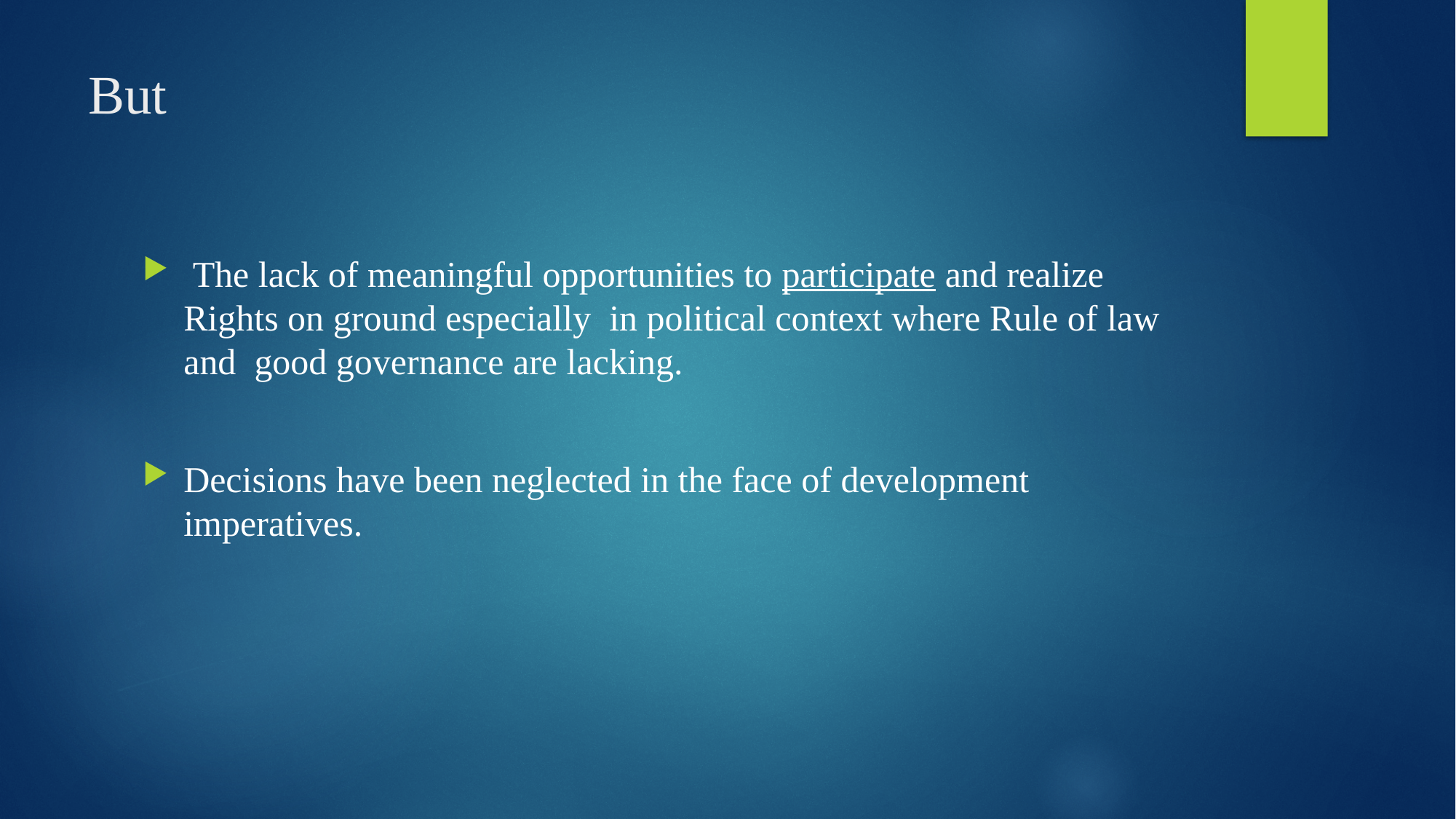

# But
 The lack of meaningful opportunities to participate and realize Rights on ground especially  in political context where Rule of law and  good governance are lacking.

Decisions have been neglected in the face of development imperatives.